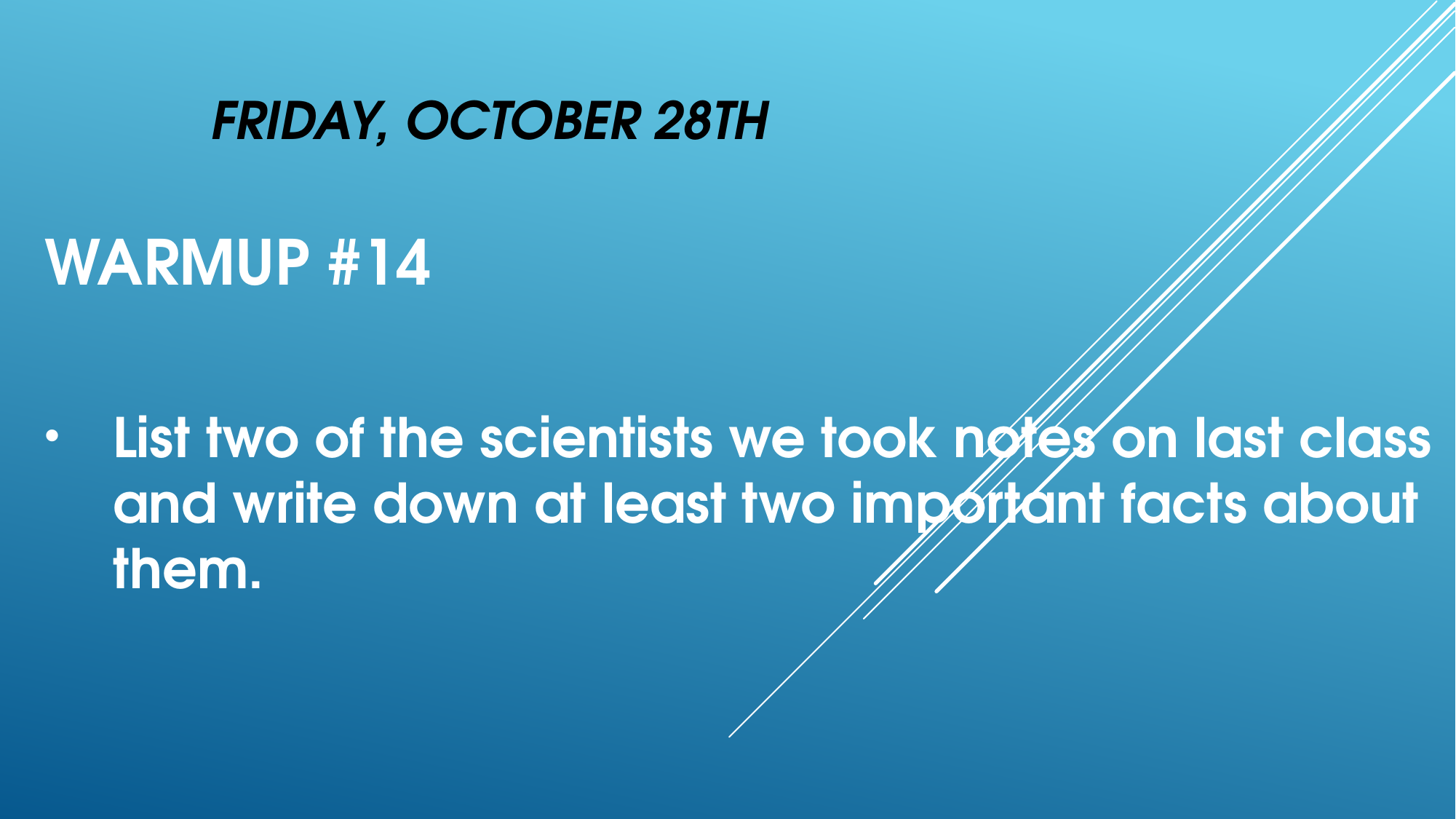

# Friday, October 28th
WARMUP #14

List two of the scientists we took notes on last class and write down at least two important facts about them.